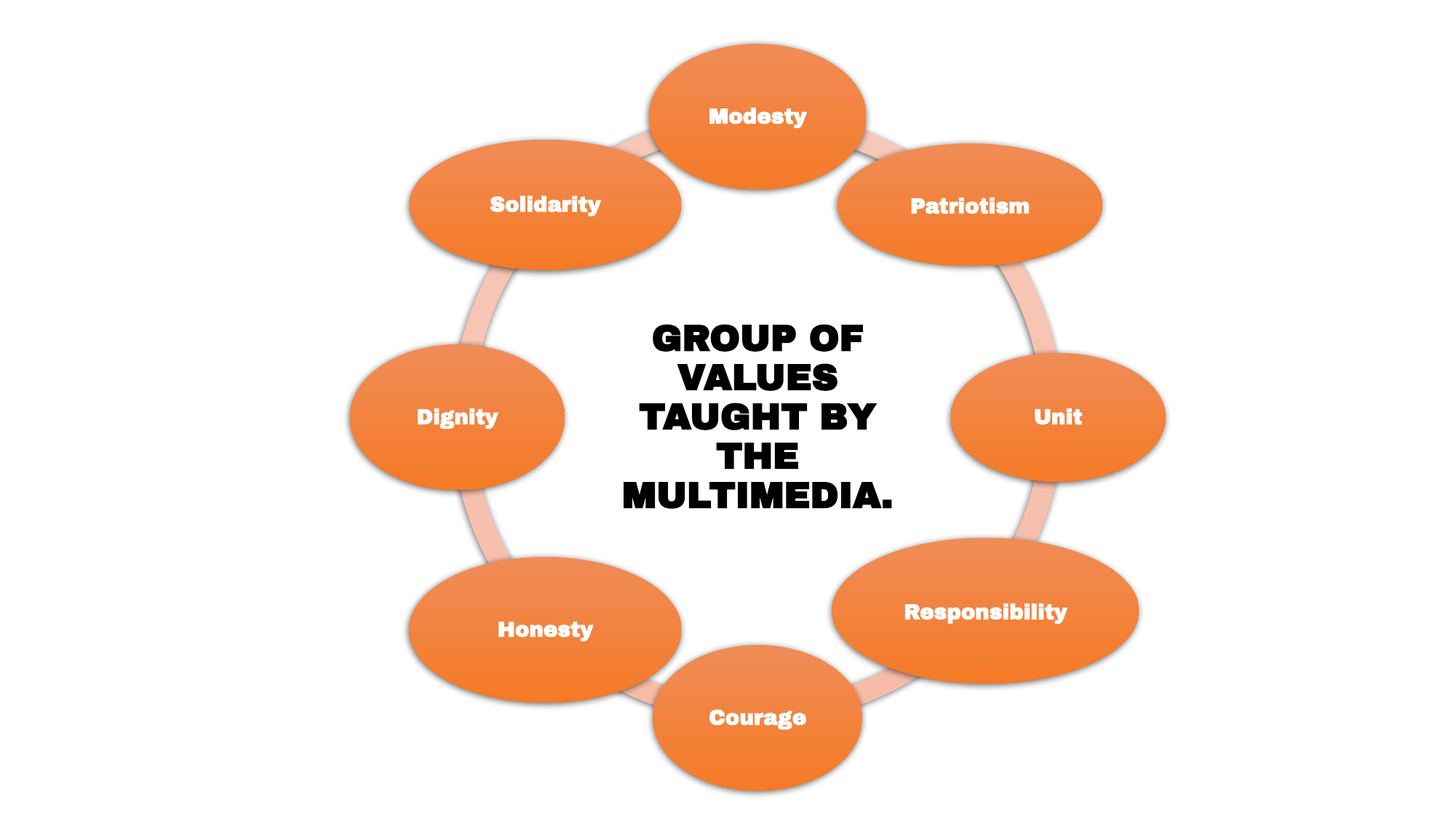

GROUP OF VALUES TAUGHT BY THE MULTIMEDIA.
Modesty
Patriotism
Unit
Responsibility
Courage
Honesty
Dignity
Solidarity